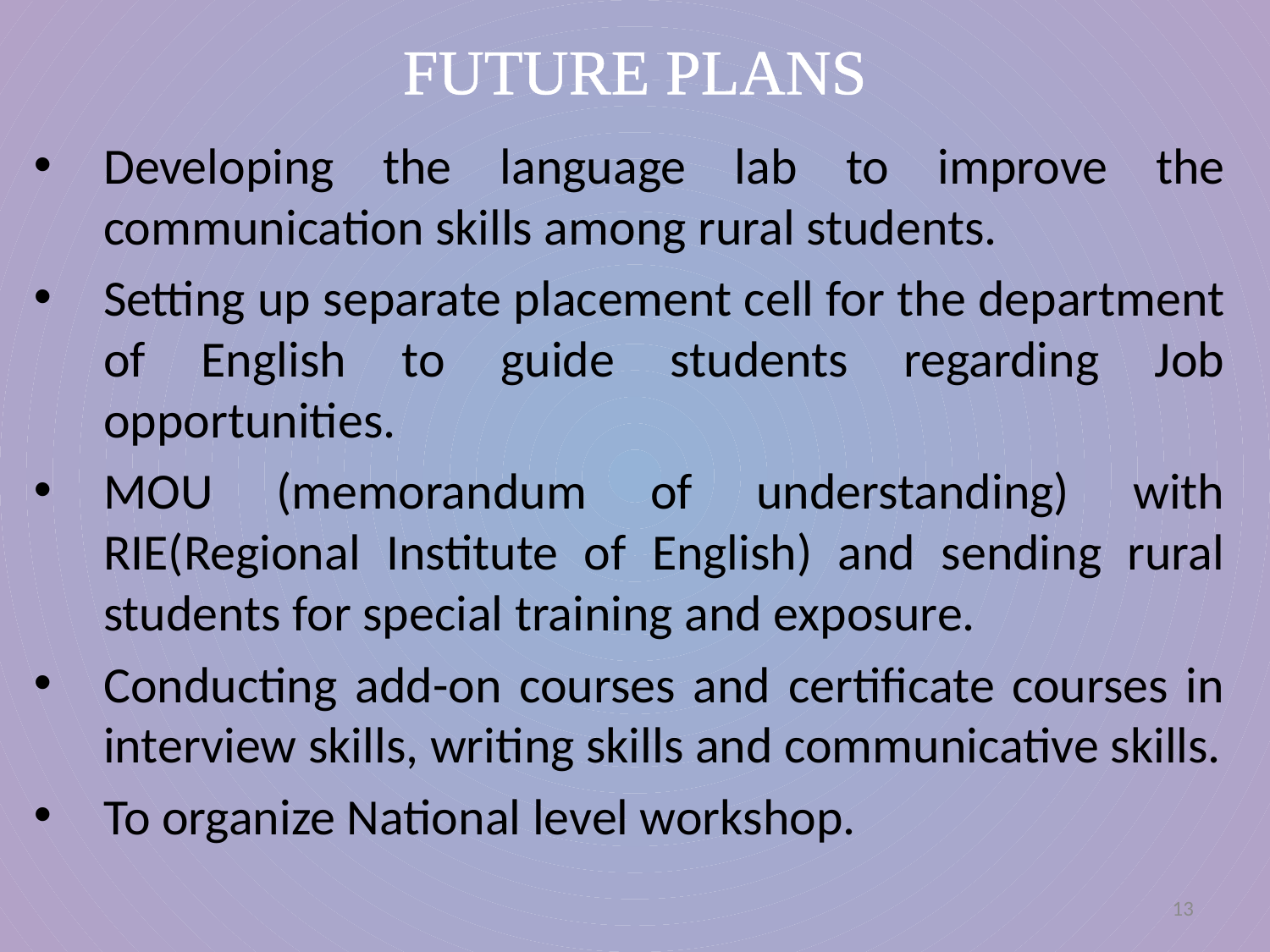

# FUTURE PLANS
Developing the language lab to improve the communication skills among rural students.
Setting up separate placement cell for the department of English to guide students regarding Job opportunities.
MOU (memorandum of understanding) with RIE(Regional Institute of English) and sending rural students for special training and exposure.
Conducting add-on courses and certificate courses in interview skills, writing skills and communicative skills.
To organize National level workshop.
13